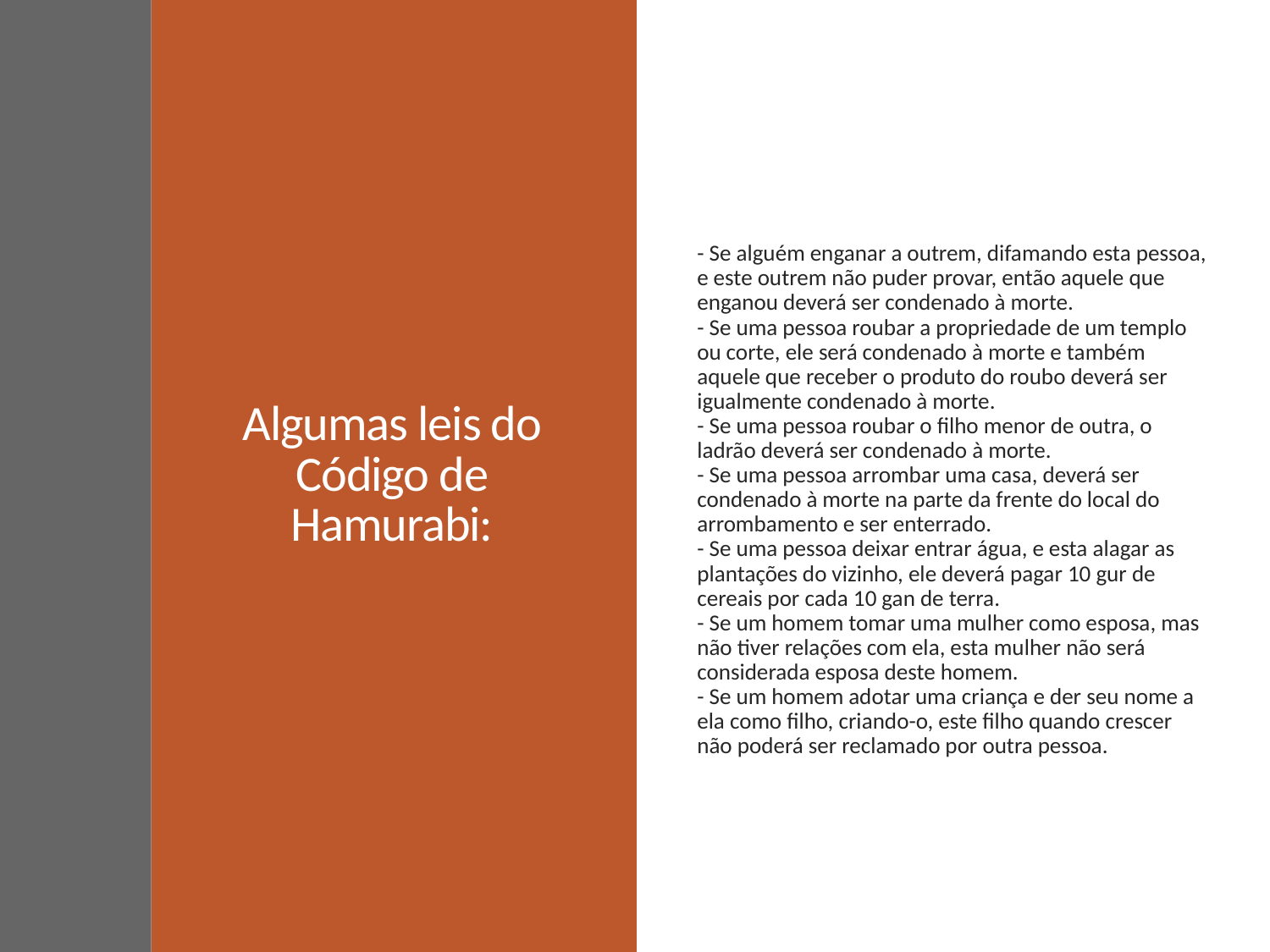

# Algumas leis do Código de Hamurabi:
- Se alguém enganar a outrem, difamando esta pessoa, e este outrem não puder provar, então aquele que enganou deverá ser condenado à morte.
- Se uma pessoa roubar a propriedade de um templo ou corte, ele será condenado à morte e também aquele que receber o produto do roubo deverá ser igualmente condenado à morte.
- Se uma pessoa roubar o filho menor de outra, o ladrão deverá ser condenado à morte.
- Se uma pessoa arrombar uma casa, deverá ser condenado à morte na parte da frente do local do arrombamento e ser enterrado.
- Se uma pessoa deixar entrar água, e esta alagar as plantações do vizinho, ele deverá pagar 10 gur de cereais por cada 10 gan de terra.
- Se um homem tomar uma mulher como esposa, mas não tiver relações com ela, esta mulher não será considerada esposa deste homem.
- Se um homem adotar uma criança e der seu nome a ela como filho, criando-o, este filho quando crescer não poderá ser reclamado por outra pessoa.